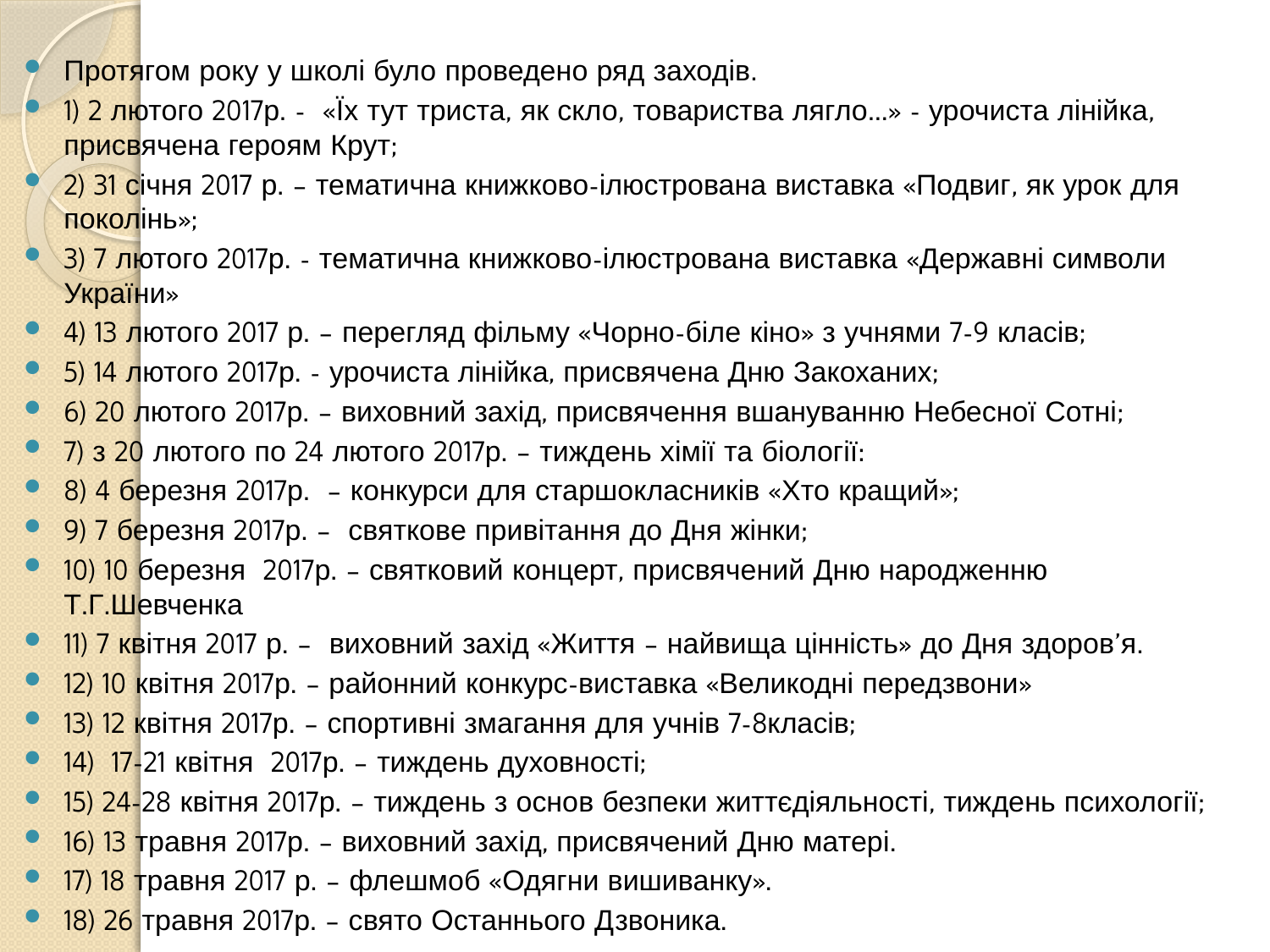

#
Протягом року у школі було проведено ряд заходів.
1) 2 лютого 2017р. -  «Їх тут триста, як скло, товариства лягло…» - урочиста лінійка, присвячена героям Крут;
2) 31 січня 2017 р. – тематична книжково-ілюстрована виставка «Подвиг, як урок для поколінь»;
3) 7 лютого 2017р. - тематична книжково-ілюстрована виставка «Державні символи України»
4) 13 лютого 2017 р. – перегляд фільму «Чорно-біле кіно» з учнями 7-9 класів;
5) 14 лютого 2017р. - урочиста лінійка, присвячена Дню Закоханих;
6) 20 лютого 2017р. – виховний захід, присвячення вшануванню Небесної Сотні;
7) з 20 лютого по 24 лютого 2017р. – тиждень хімії та біології:
8) 4 березня 2017р.  – конкурси для старшокласників «Хто кращий»;
9) 7 березня 2017р. –  святкове привітання до Дня жінки;
10) 10 березня  2017р. – святковий концерт, присвячений Дню народженню Т.Г.Шевченка
11) 7 квітня 2017 р. –  виховний захід «Життя – найвища цінність» до Дня здоров’я.
12) 10 квітня 2017р. – районний конкурс-виставка «Великодні передзвони»
13) 12 квітня 2017р. – спортивні змагання для учнів 7-8класів;
14)  17-21 квітня  2017р. – тиждень духовності;
15) 24-28 квітня 2017р. – тиждень з основ безпеки життєдіяльності, тиждень психології;
16) 13 травня 2017р. – виховний захід, присвячений Дню матері.
17) 18 травня 2017 р. – флешмоб «Одягни вишиванку».
18) 26 травня 2017р. – свято Останнього Дзвоника.